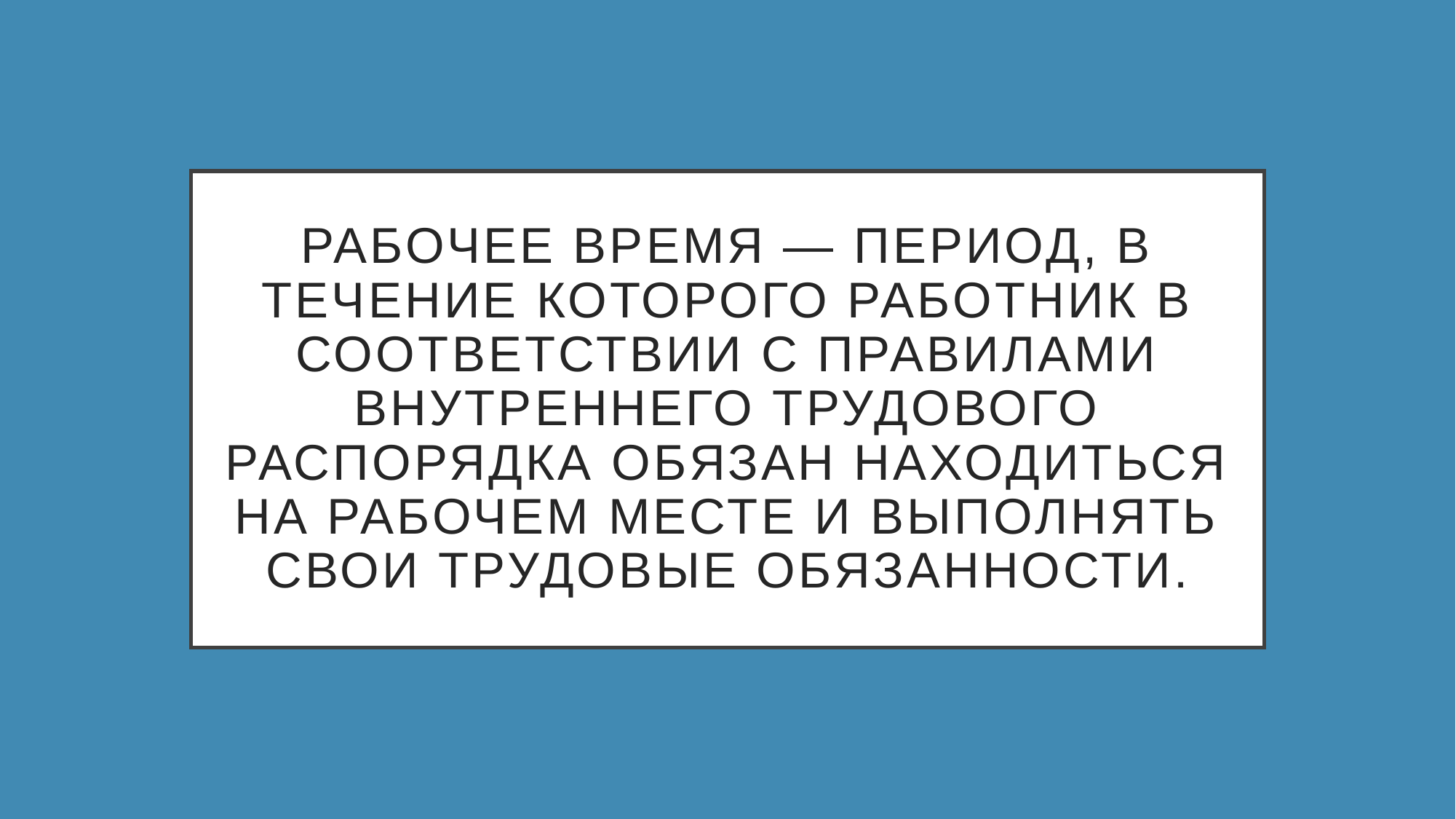

# Рабочее время — период, в течение которого работник в соответствии с правилами внутреннего трудового распорядка обязан находиться на рабочем месте и выполнять свои трудовые обязанности.